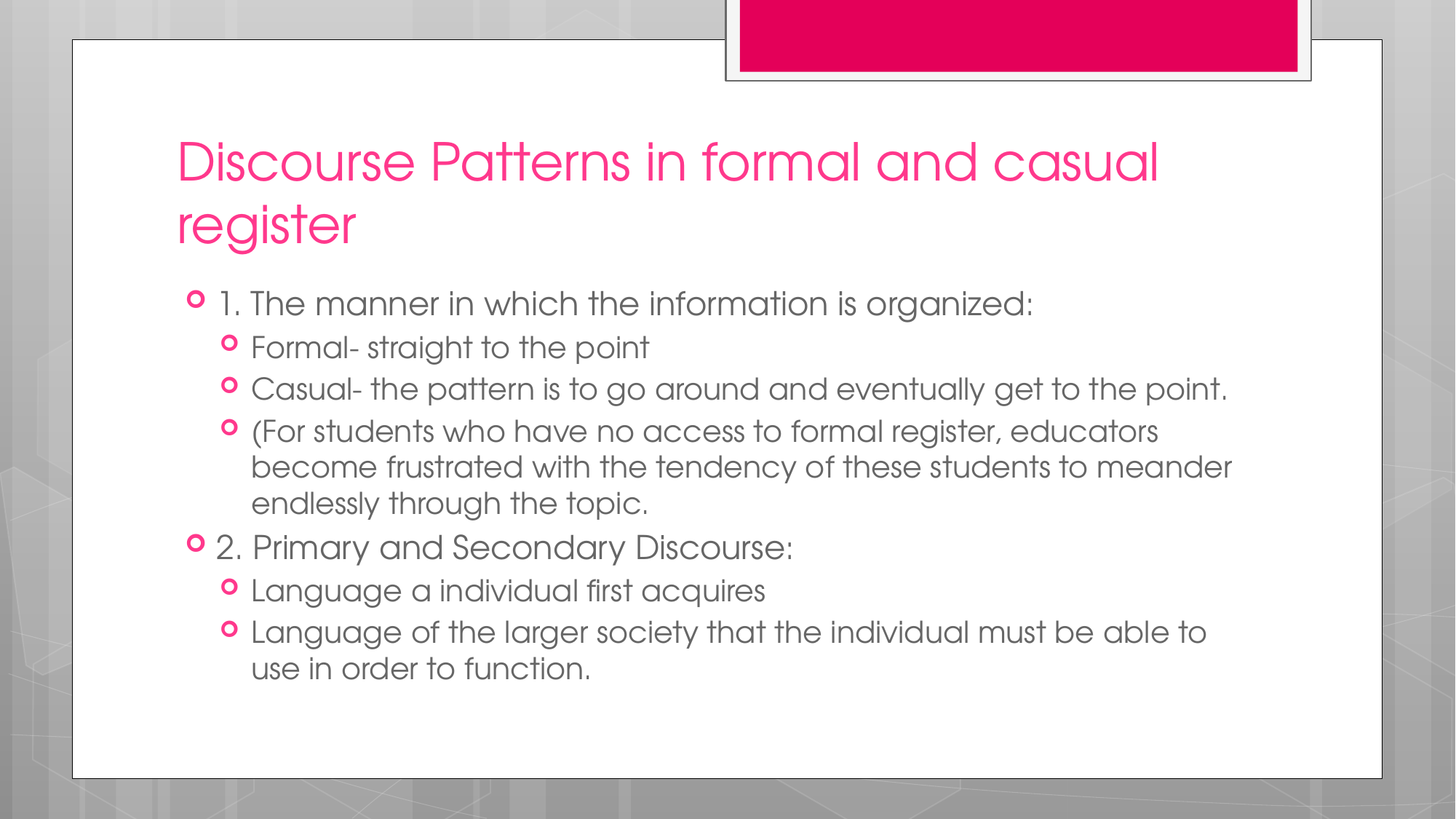

# Discourse Patterns in formal and casual register
1. The manner in which the information is organized:
Formal- straight to the point
Casual- the pattern is to go around and eventually get to the point.
(For students who have no access to formal register, educators become frustrated with the tendency of these students to meander endlessly through the topic.
2. Primary and Secondary Discourse:
Language a individual first acquires
Language of the larger society that the individual must be able to use in order to function.